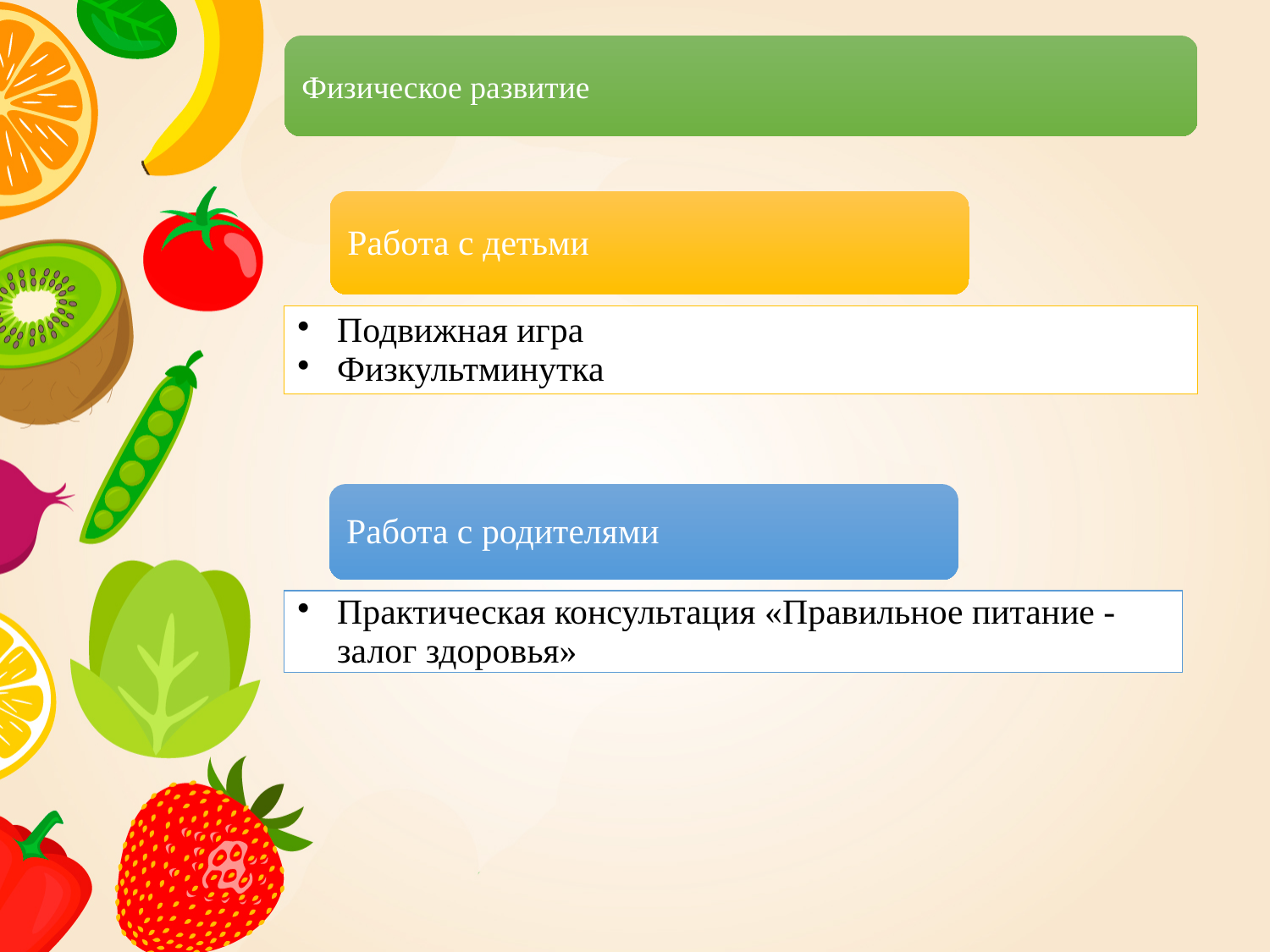

Физическое развитие
Работа с детьми
Подвижная игра
Физкультминутка
Работа с родителями
Практическая консультация «Правильное питание - залог здоровья»